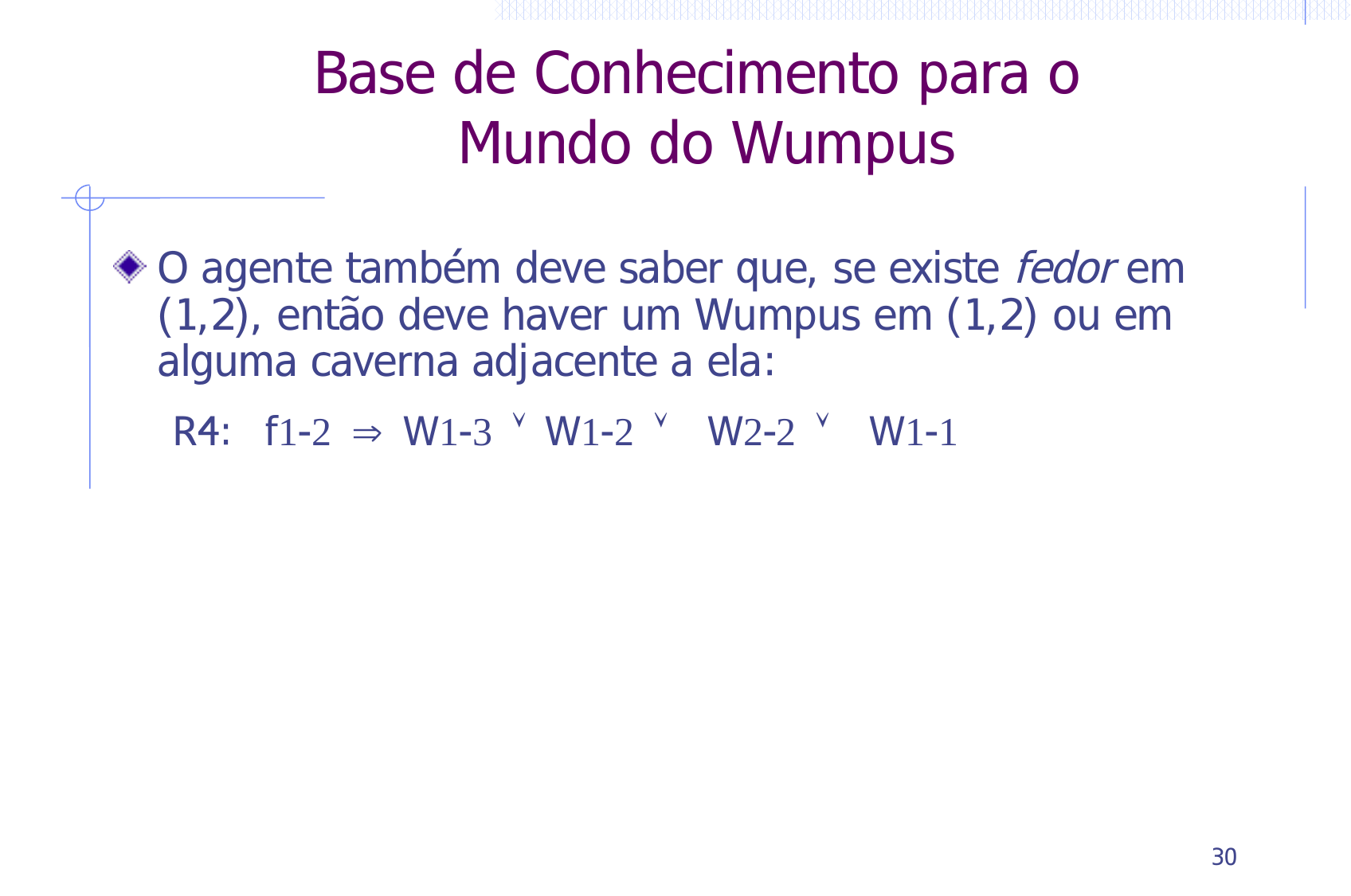

# Base de Conhecimento para o Mundo do Wumpus
O agente também deve saber que, se existe fedor em (1,2), então deve haver um Wumpus em (1,2) ou em alguma caverna adjacente a ela:
R4:  f1−2 ⇒ W1−3 ∨ W1−2 ∨  W2−2 ∨  W1−1
30